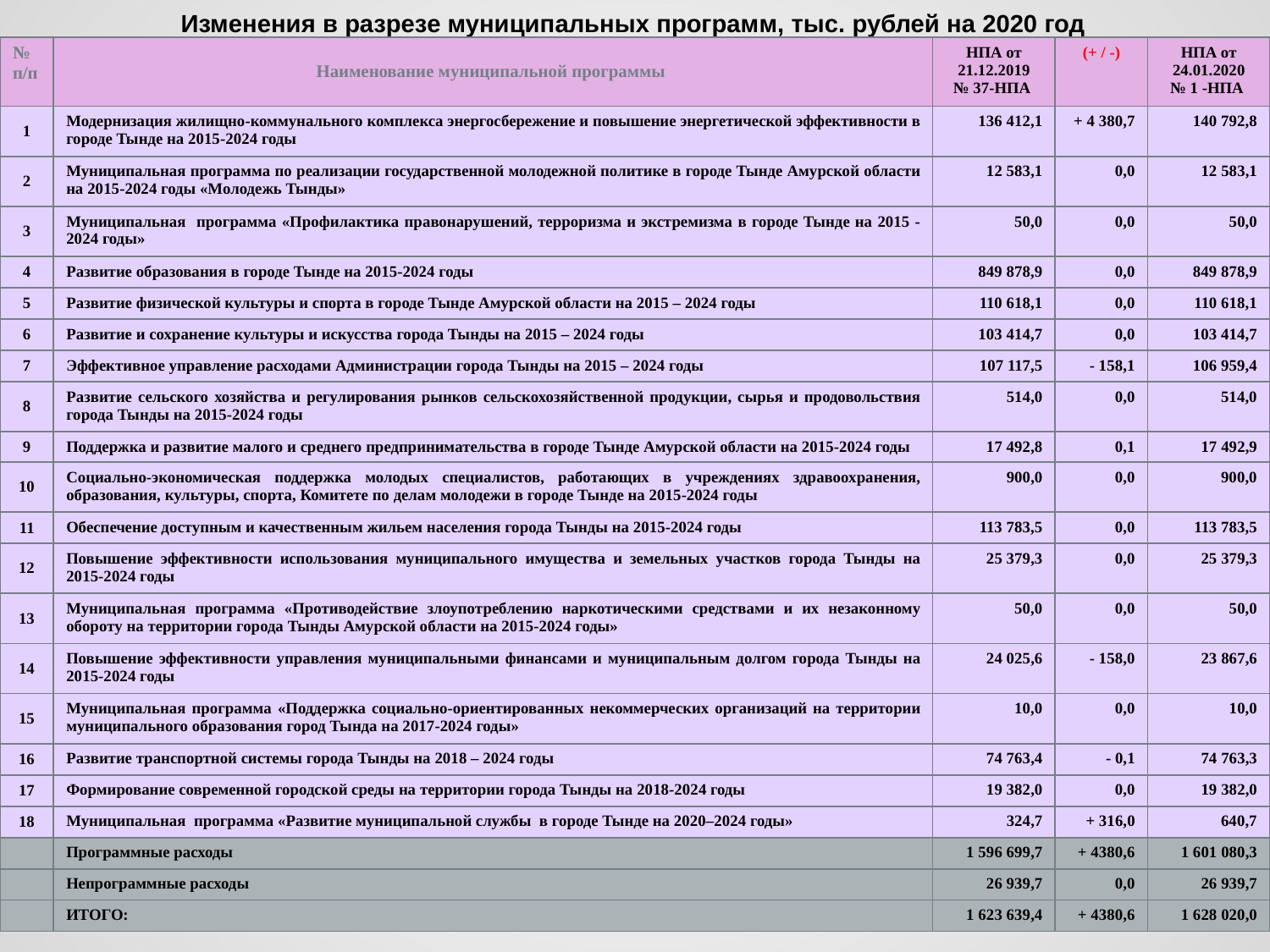

Изменения в разрезе муниципальных программ, тыс. рублей на 2020 год
| № п/п | Наименование муниципальной программы | НПА от 21.12.2019 № 37-НПА | (+ / -) | НПА от 24.01.2020 № 1 -НПА |
| --- | --- | --- | --- | --- |
| 1 | Модернизация жилищно-коммунального комплекса энергосбережение и повышение энергетической эффективности в городе Тынде на 2015-2024 годы | 136 412,1 | + 4 380,7 | 140 792,8 |
| 2 | Муниципальная программа по реализации государственной молодежной политике в городе Тынде Амурской области на 2015-2024 годы «Молодежь Тынды» | 12 583,1 | 0,0 | 12 583,1 |
| 3 | Муниципальная программа «Профилактика правонарушений, терроризма и экстремизма в городе Тынде на 2015 -2024 годы» | 50,0 | 0,0 | 50,0 |
| 4 | Развитие образования в городе Тынде на 2015-2024 годы | 849 878,9 | 0,0 | 849 878,9 |
| 5 | Развитие физической культуры и спорта в городе Тынде Амурской области на 2015 – 2024 годы | 110 618,1 | 0,0 | 110 618,1 |
| 6 | Развитие и сохранение культуры и искусства города Тынды на 2015 – 2024 годы | 103 414,7 | 0,0 | 103 414,7 |
| 7 | Эффективное управление расходами Администрации города Тынды на 2015 – 2024 годы | 107 117,5 | - 158,1 | 106 959,4 |
| 8 | Развитие сельского хозяйства и регулирования рынков сельскохозяйственной продукции, сырья и продовольствия города Тынды на 2015-2024 годы | 514,0 | 0,0 | 514,0 |
| 9 | Поддержка и развитие малого и среднего предпринимательства в городе Тынде Амурской области на 2015-2024 годы | 17 492,8 | 0,1 | 17 492,9 |
| 10 | Социально-экономическая поддержка молодых специалистов, работающих в учреждениях здравоохранения, образования, культуры, спорта, Комитете по делам молодежи в городе Тынде на 2015-2024 годы | 900,0 | 0,0 | 900,0 |
| 11 | Обеспечение доступным и качественным жильем населения города Тынды на 2015-2024 годы | 113 783,5 | 0,0 | 113 783,5 |
| 12 | Повышение эффективности использования муниципального имущества и земельных участков города Тынды на 2015-2024 годы | 25 379,3 | 0,0 | 25 379,3 |
| 13 | Муниципальная программа «Противодействие злоупотреблению наркотическими средствами и их незаконному обороту на территории города Тынды Амурской области на 2015-2024 годы» | 50,0 | 0,0 | 50,0 |
| 14 | Повышение эффективности управления муниципальными финансами и муниципальным долгом города Тынды на 2015-2024 годы | 24 025,6 | - 158,0 | 23 867,6 |
| 15 | Муниципальная программа «Поддержка социально-ориентированных некоммерческих организаций на территории муниципального образования город Тында на 2017-2024 годы» | 10,0 | 0,0 | 10,0 |
| 16 | Развитие транспортной системы города Тынды на 2018 – 2024 годы | 74 763,4 | - 0,1 | 74 763,3 |
| 17 | Формирование современной городской среды на территории города Тынды на 2018-2024 годы | 19 382,0 | 0,0 | 19 382,0 |
| 18 | Муниципальная программа «Развитие муниципальной службы в городе Тынде на 2020–2024 годы» | 324,7 | + 316,0 | 640,7 |
|  | Программные расходы | 1 596 699,7 | + 4380,6 | 1 601 080,3 |
|  | Непрограммные расходы | 26 939,7 | 0,0 | 26 939,7 |
|  | ИТОГО: | 1 623 639,4 | + 4380,6 | 1 628 020,0 |